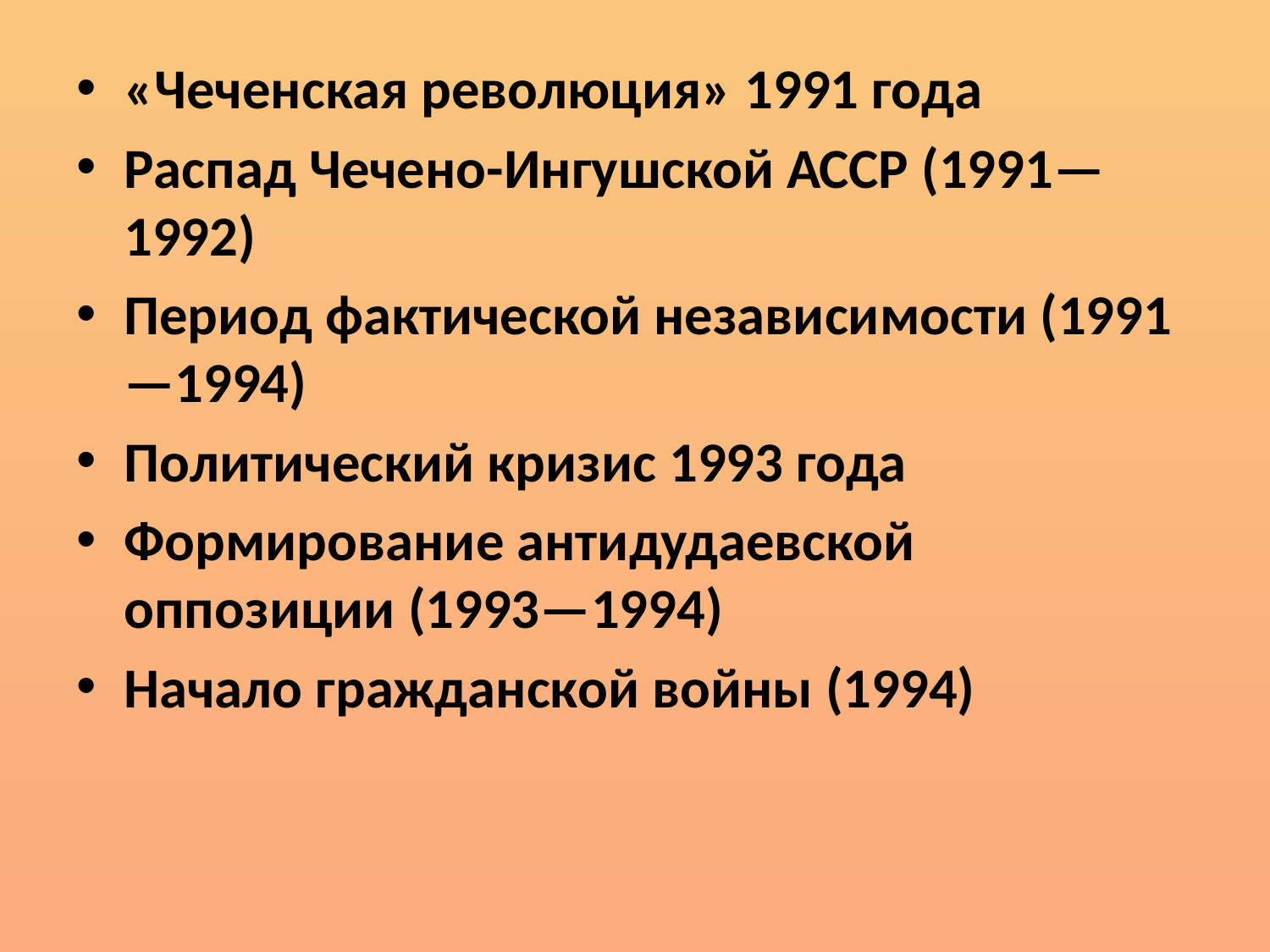

#
«Чеченская революция» 1991 года
Распад Чечено-Ингушской АССР (1991—1992)
Период фактической независимости (1991—1994)
Политический кризис 1993 года
Формирование антидудаевской оппозиции (1993—1994)
Начало гражданской войны (1994)